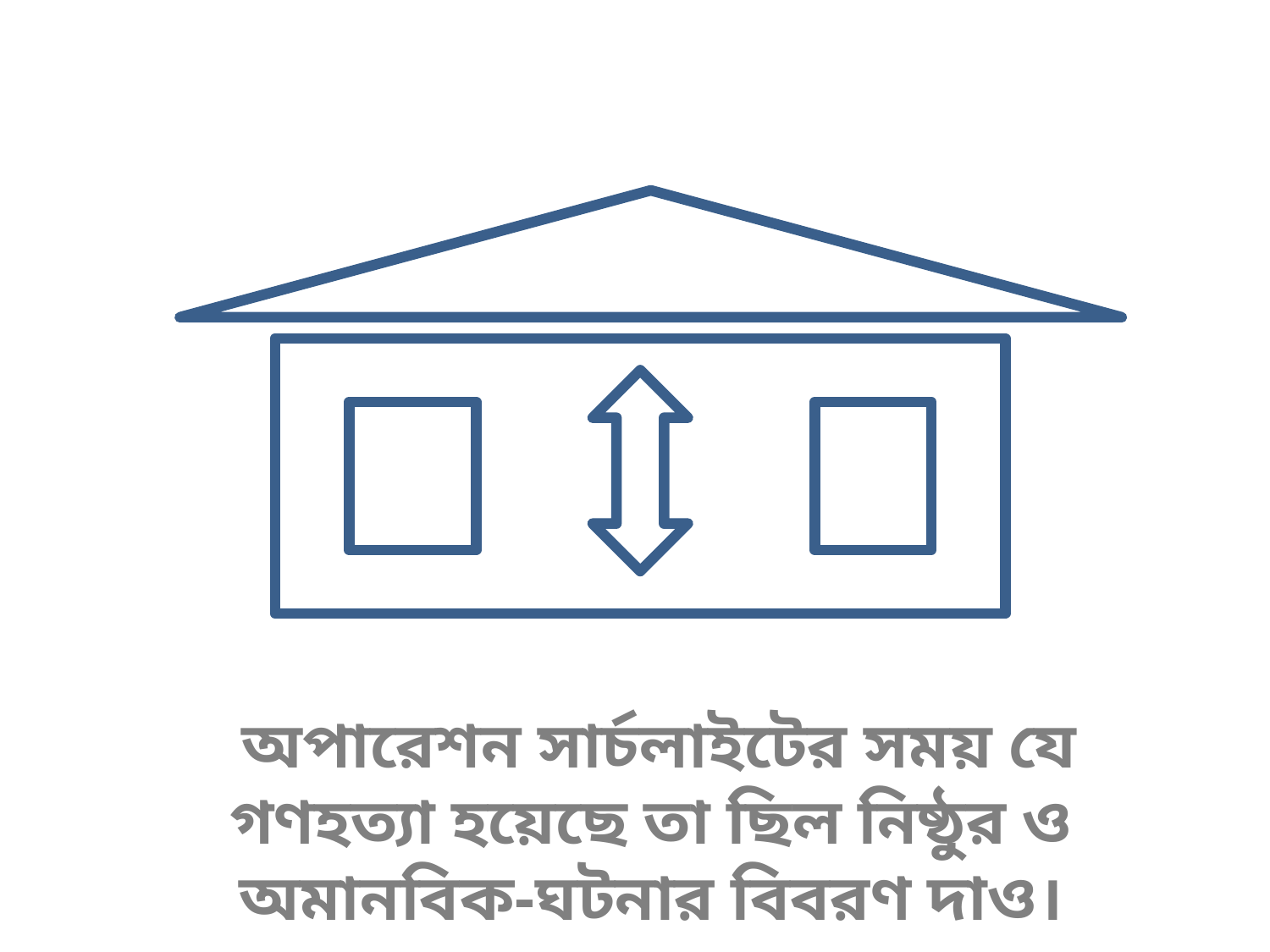

অপারেশন সার্চলাইটের সময় যে গণহত্যা হয়েছে তা ছিল নিষ্ঠুর ও অমানবিক-ঘটনার বিবরণ দাও।